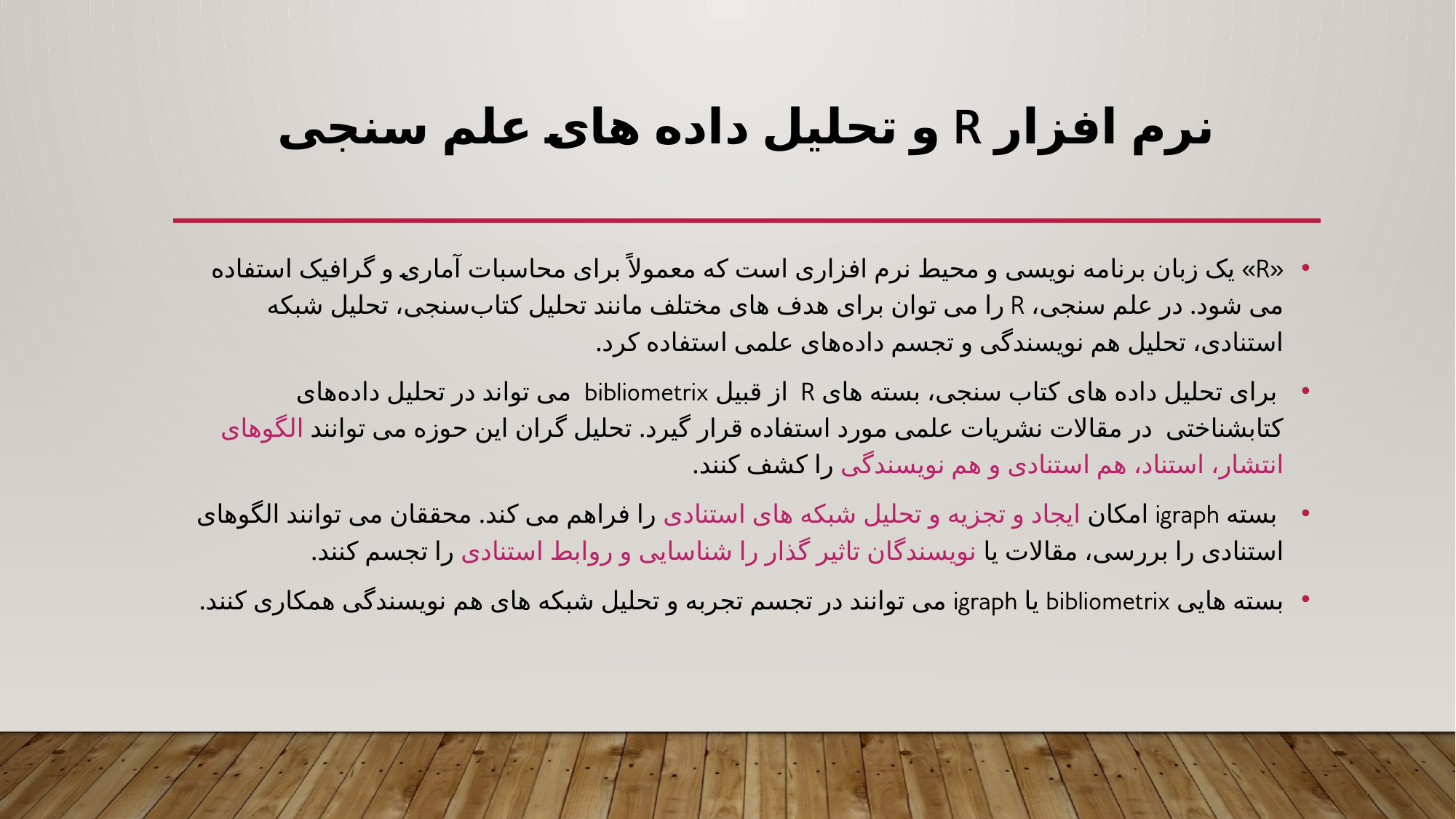

# نرم افزار R و تحلیل داده های علم سنجی
«R» یک زبان برنامه نویسی و محیط نرم افزاری است که معمولاً برای محاسبات آماری و گرافیک استفاده می شود. در علم سنجی، R را می توان برای هدف های مختلف مانند تحلیل کتاب‌سنجی، تحلیل شبکه استنادی، تحلیل هم نویسندگی و تجسم داده‌های علمی استفاده کرد.
 برای تحلیل داده های کتاب سنجی، بسته های R  از قبیل bibliometrix  می تواند در تحلیل داده‌های کتابشناختی  در مقالات نشریات علمی مورد استفاده قرار گیرد. تحلیل گران این حوزه می توانند الگوهای انتشار، استناد، هم استنادی و هم نویسندگی را کشف کنند.
 بسته igraph امکان ایجاد و تجزیه و تحلیل شبکه های استنادی را فراهم می کند. محققان می توانند الگوهای استنادی را بررسی، مقالات یا نویسندگان تاثیر گذار را شناسایی و روابط استنادی را تجسم کنند.
بسته هایی bibliometrix یا igraph می توانند در تجسم تجربه و تحلیل شبکه های هم نویسندگی همکاری کنند.